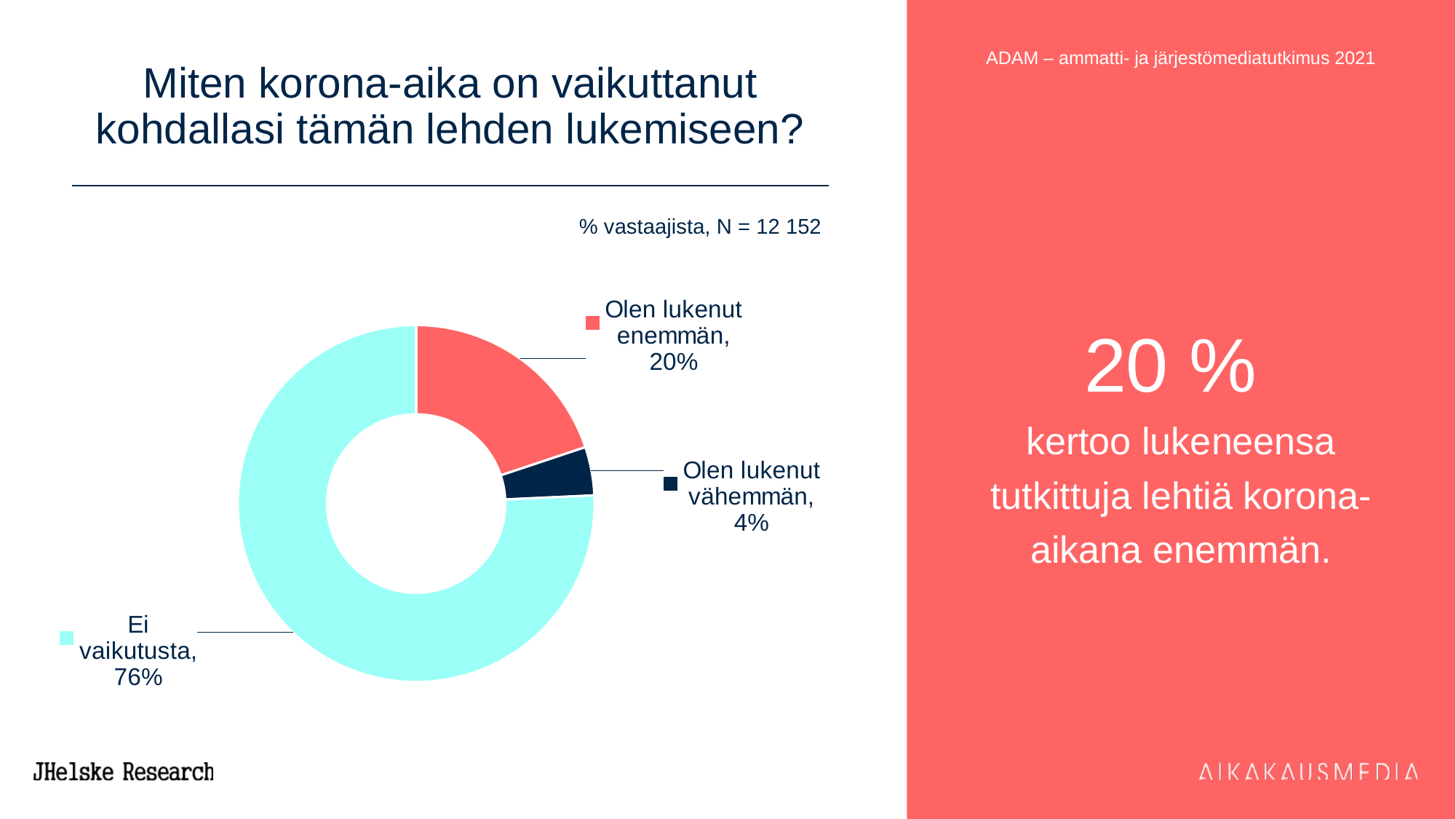

# Miten korona-aika on vaikuttanut kohdallasi tämän lehden lukemiseen?
20 %
kertoo lukeneensa tutkittuja lehtiä korona-aikana enemmän.

### Chart

| Category | 20 ADMA |
|---|---|
| Olen lukenut enemmän | 19.88125 |
| Olen lukenut vähemmän | 4.3875 |
| Ei vaikutusta | 75.72500000000001 |
% vastaajista, N = 12 152